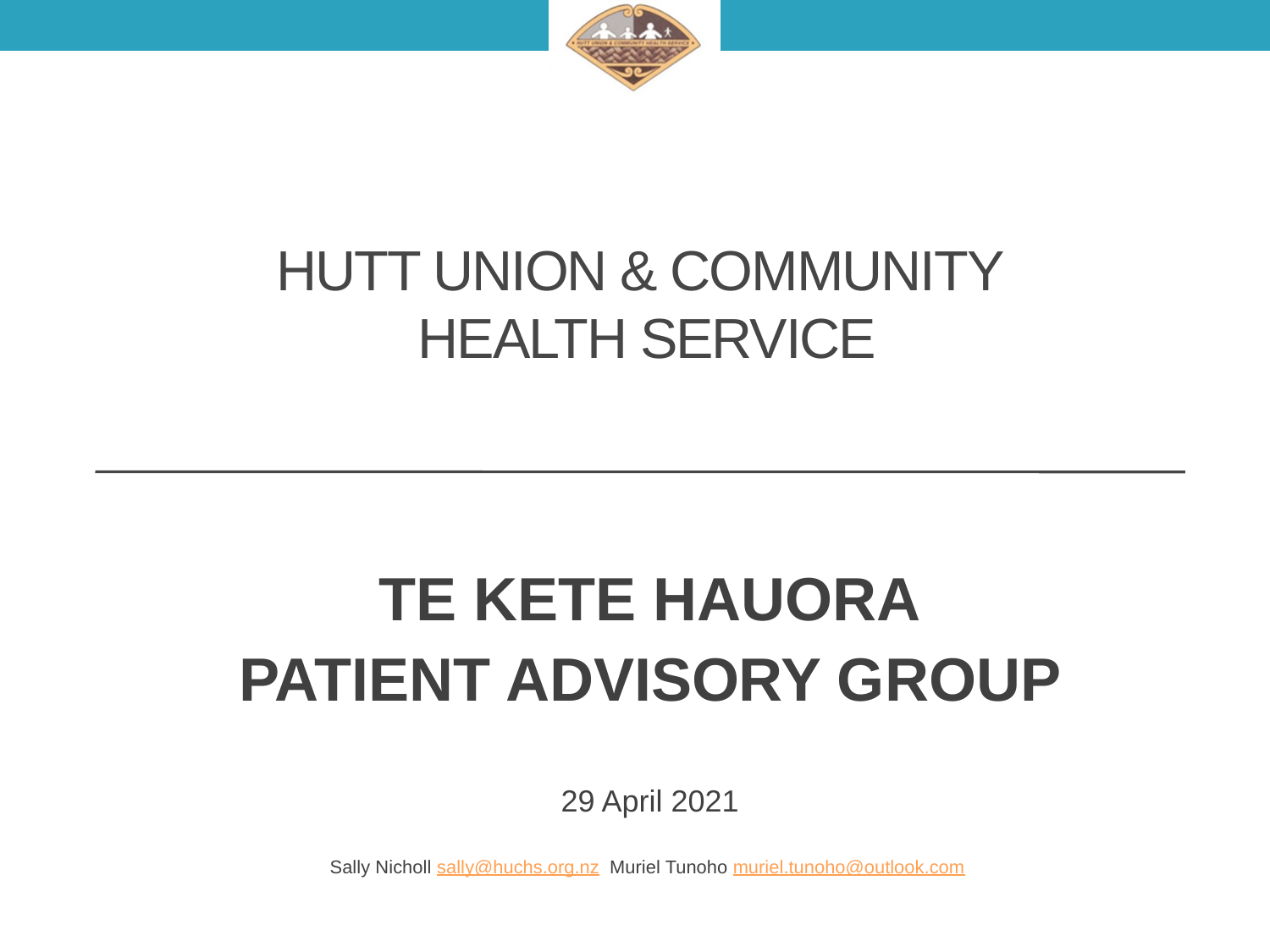

# Hutt Union & Community Health Service
TE KETE HAUORA
PATIENT ADVISORY GROUP

29 April 2021

Sally Nicholl sally@huchs.org.nz  Muriel Tunoho muriel.tunoho@outlook.com